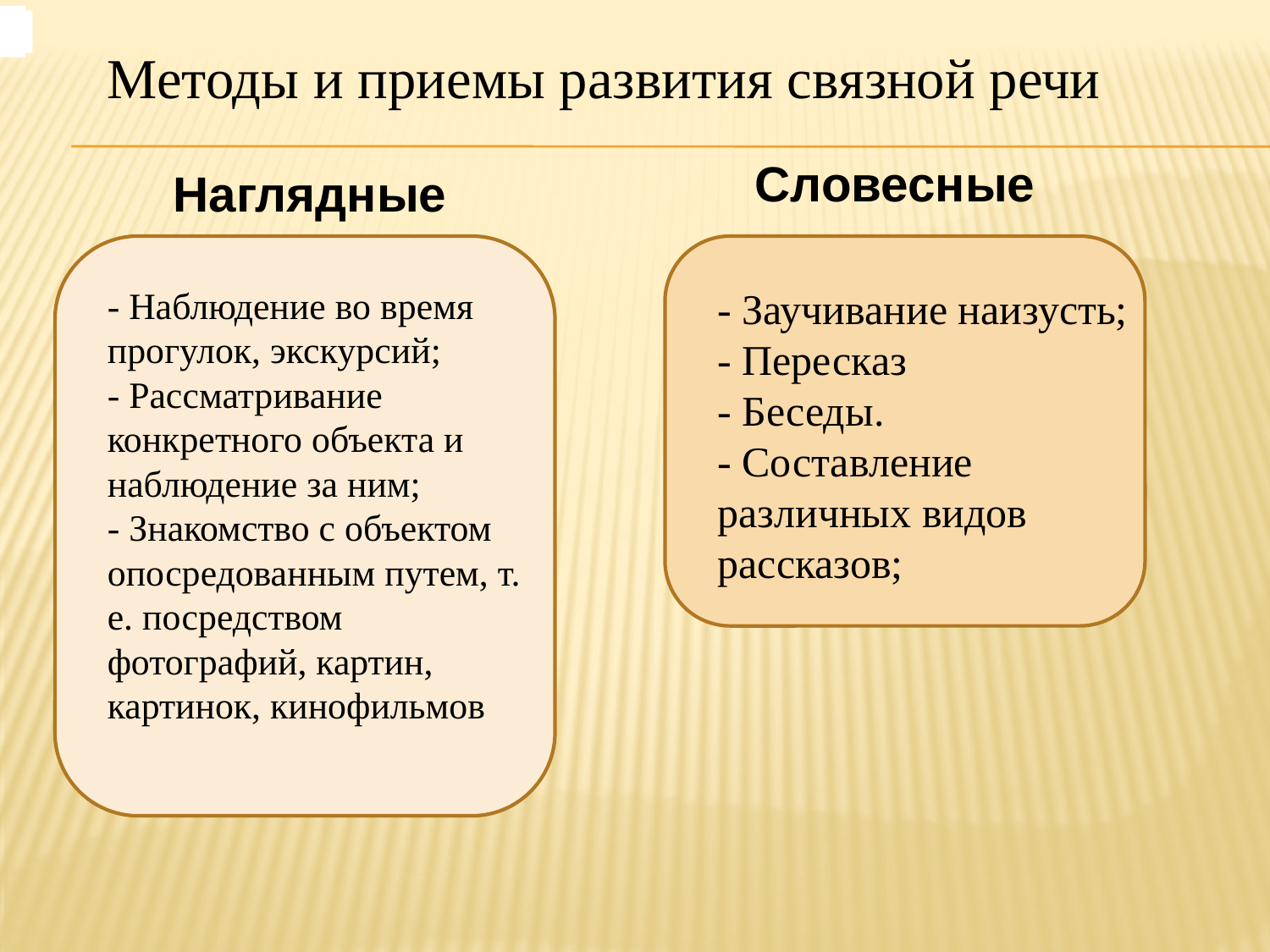

.
Методы и приемы развития связной речи
Словесные
Наглядные

- Наблюдение во время прогулок, экскурсий;
- Рассматривание конкретного объекта и наблюдение за ним;
- Знакомство с объектом опосредованным путем, т. е. посредством фотографий, картин, картинок, кинофильмов
- Заучивание наизусть;
- Пересказ
- Беседы.
- Составление различных видов рассказов;